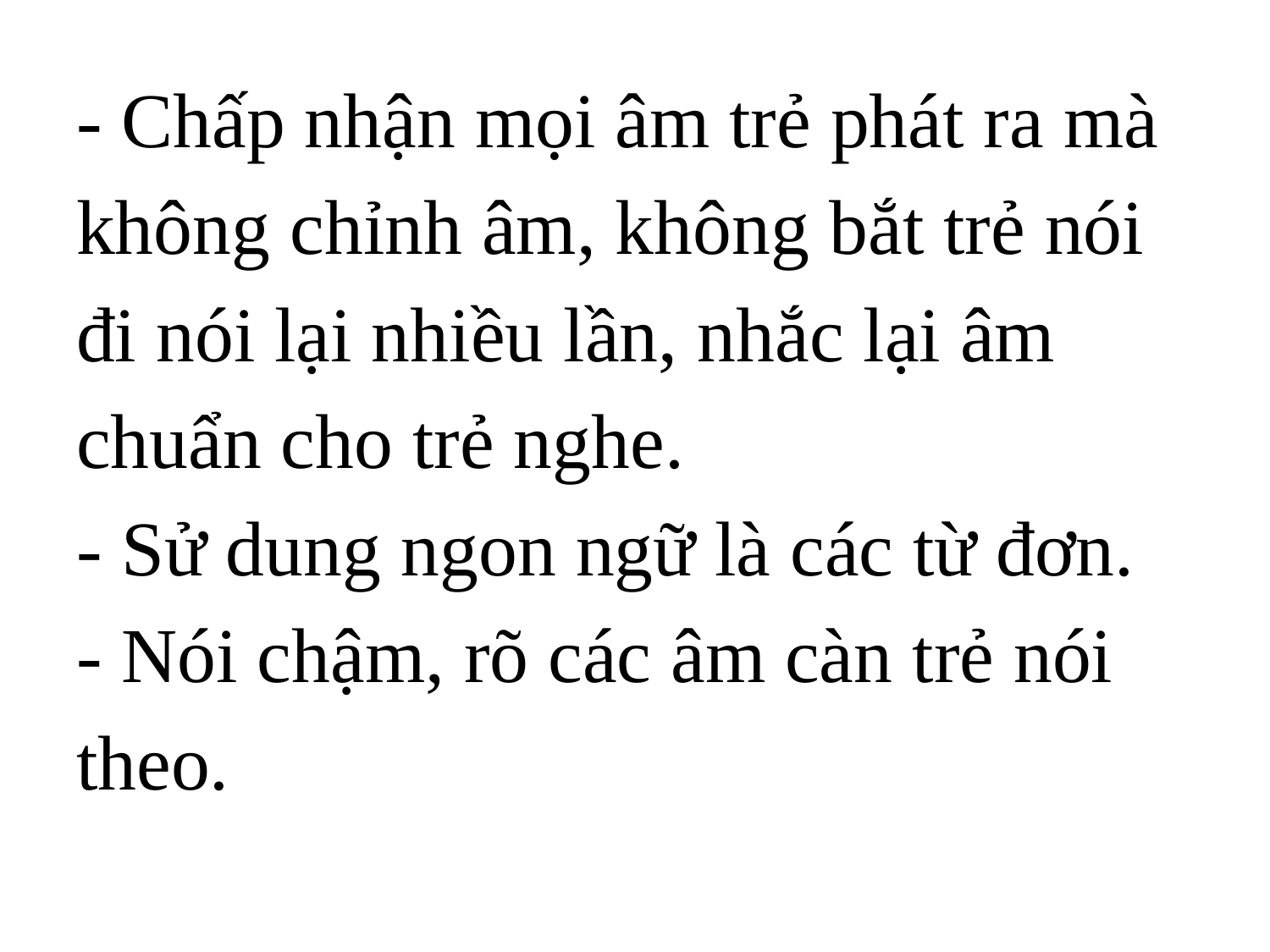

# - Chấp nhận mọi âm trẻ phát ra mà không chỉnh âm, không bắt trẻ nói đi nói lại nhiều lần, nhắc lại âm chuẩn cho trẻ nghe. - Sử dung ngon ngữ là các từ đơn. - Nói chậm, rõ các âm càn trẻ nói theo.